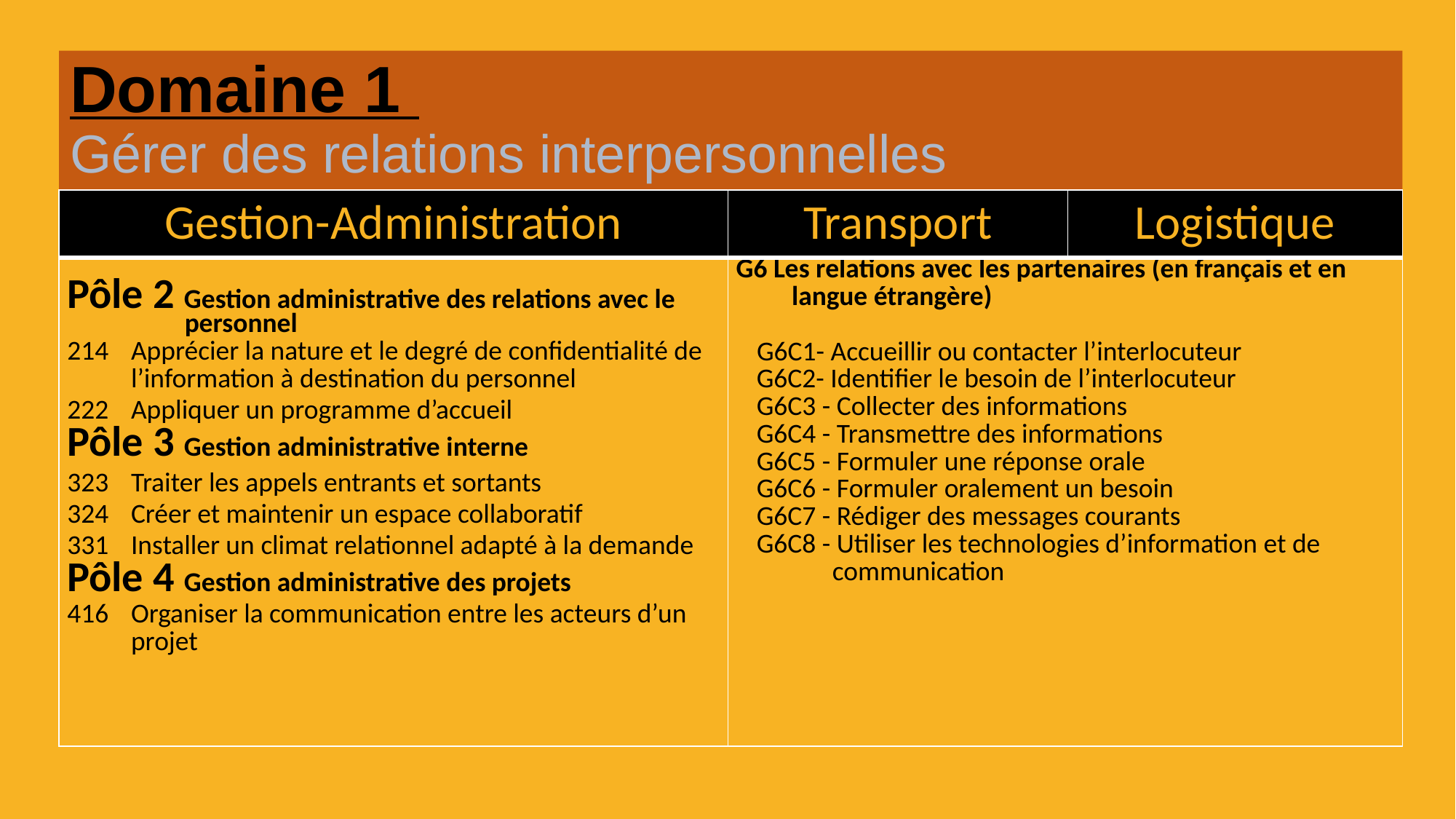

# Domaine 1 Gérer des relations interpersonnelles
| Gestion-Administration | Transport | Logistique |
| --- | --- | --- |
| Pôle 2 Gestion administrative des relations avec le personnel 214 Apprécier la nature et le degré de confidentialité de l’information à destination du personnel 222 Appliquer un programme d’accueil   Pôle 3 Gestion administrative interne 323 Traiter les appels entrants et sortants 324 Créer et maintenir un espace collaboratif 331 Installer un climat relationnel adapté à la demande   Pôle 4 Gestion administrative des projets 416 Organiser la communication entre les acteurs d’un projet | G6 Les relations avec les partenaires (en français et en langue étrangère) G6C1- Accueillir ou contacter l’interlocuteur G6C2- Identifier le besoin de l’interlocuteur G6C3 - Collecter des informations G6C4 - Transmettre des informations G6C5 - Formuler une réponse orale G6C6 - Formuler oralement un besoin G6C7 - Rédiger des messages courants G6C8 - Utiliser les technologies d’information et de communication |  |